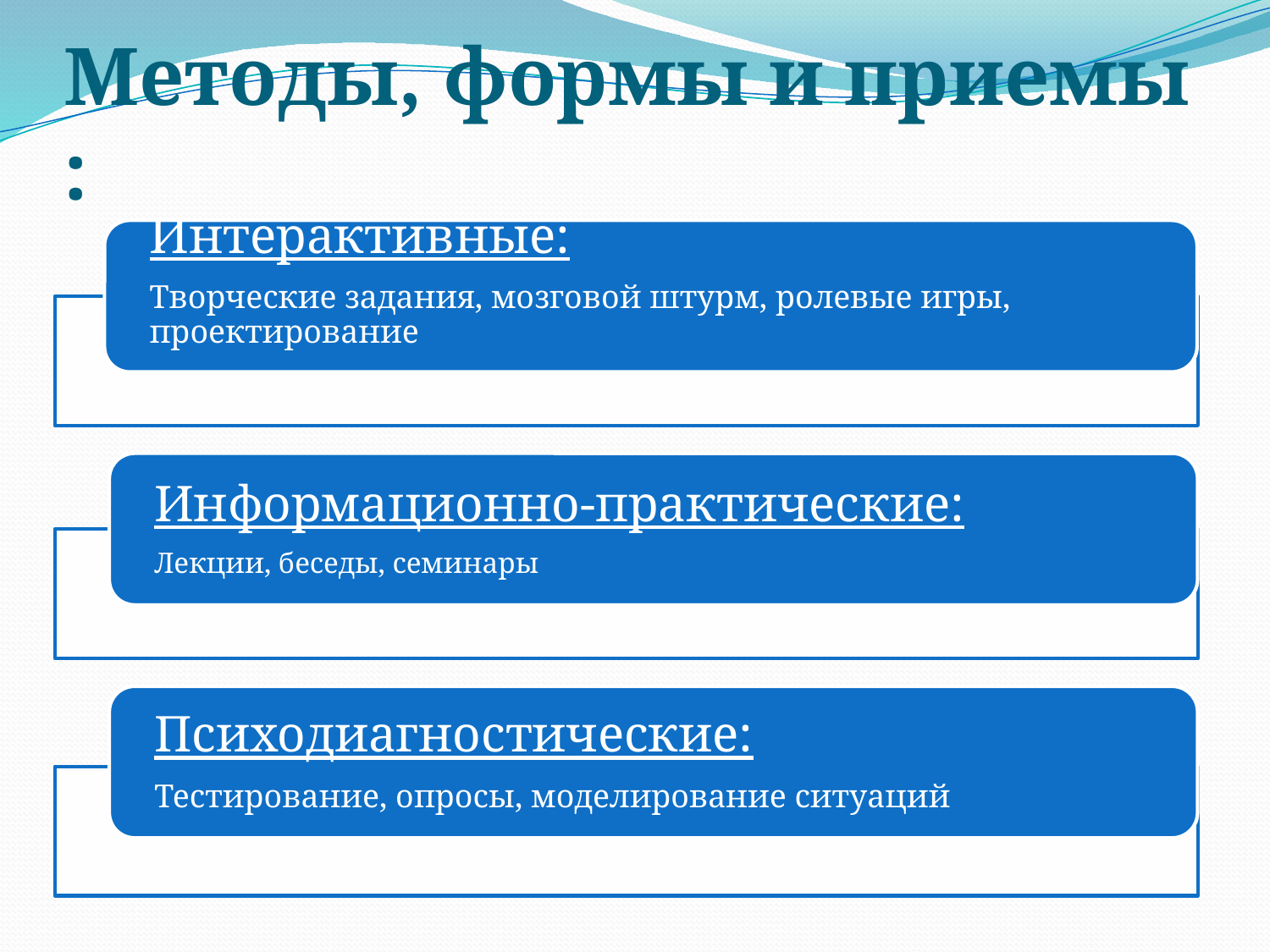

# Методы, формы и приемы :
Интерактивные:
Творческие задания, мозговой штурм, ролевые игры, проектирование

Информационно-практические:
Лекции, беседы, семинары
Психодиагностические:
Тестирование, опросы, моделирование ситуаций